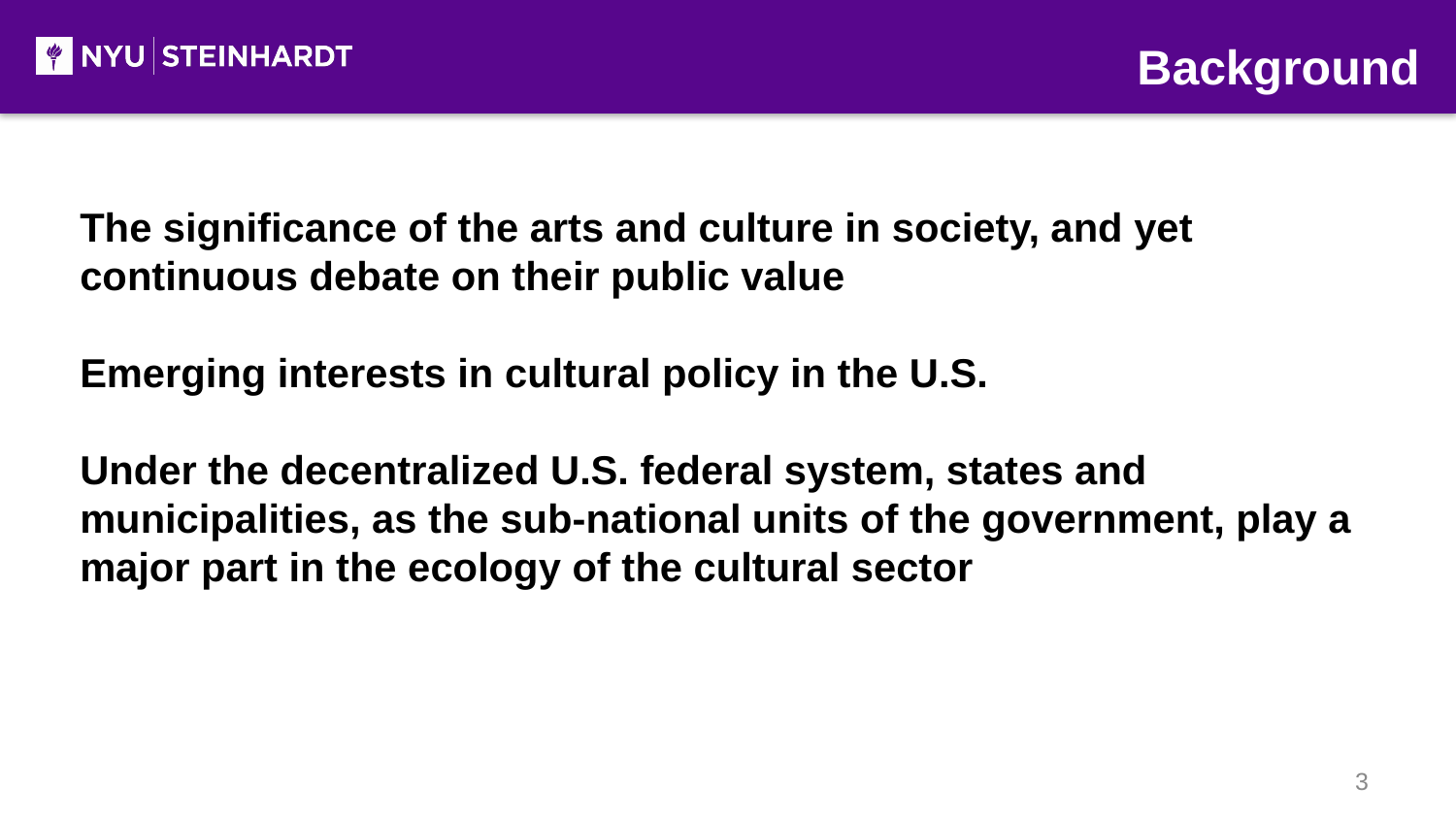

Background
The significance of the arts and culture in society, and yet continuous debate on their public value

Emerging interests in cultural policy in the U.S.

Under the decentralized U.S. federal system, states and municipalities, as the sub-national units of the government, play a major part in the ecology of the cultural sector

3